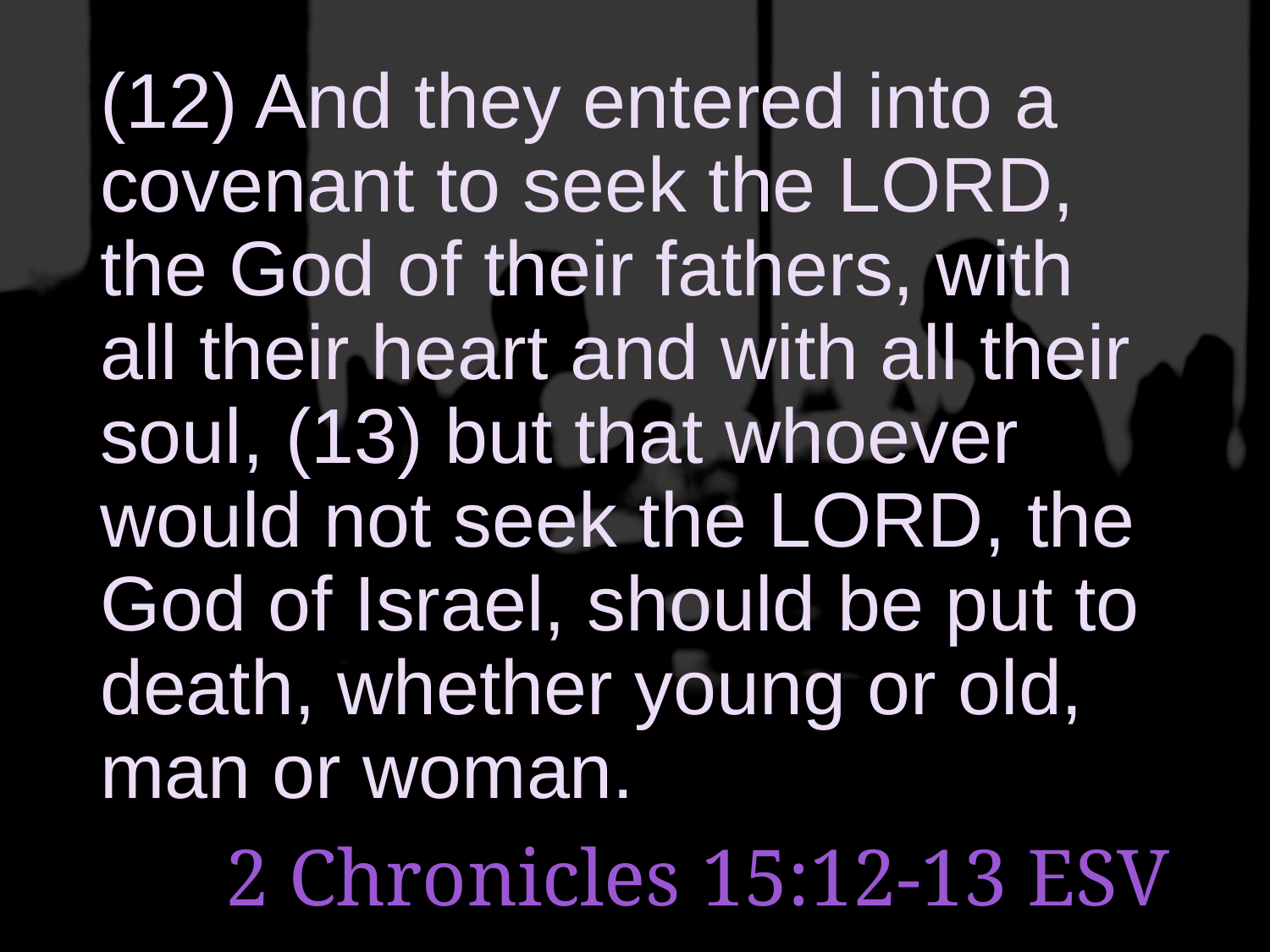

(12) And they entered into a covenant to seek the LORD, the God of their fathers, with all their heart and with all their soul, (13) but that whoever would not seek the LORD, the God of Israel, should be put to death, whether young or old, man or woman.
# 2 Chronicles 15:12-13 ESV